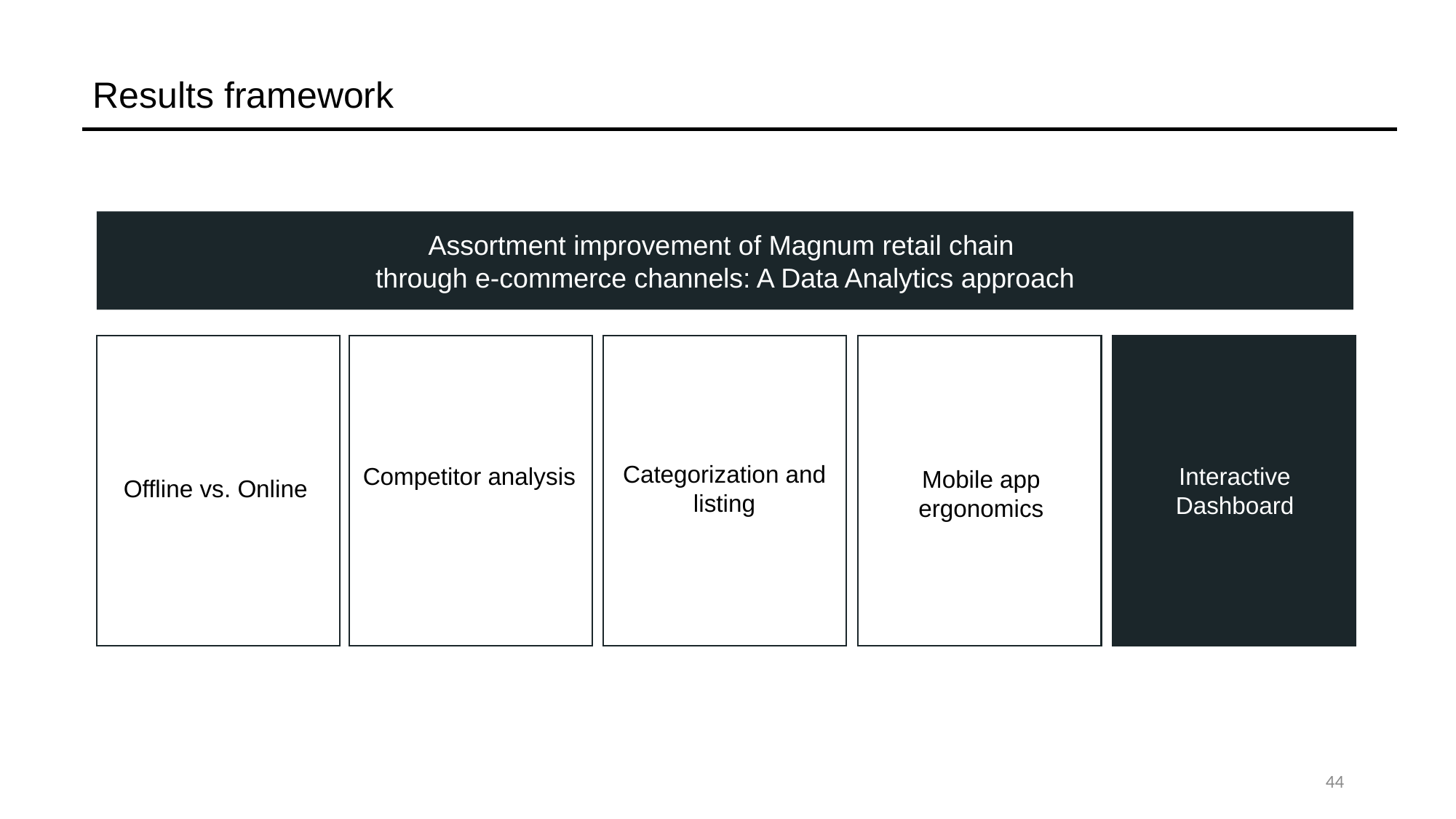

Results framework
Assortment improvement of Magnum retail chain
through e-commerce channels: A Data Analytics approach

Categorization and listing
Interactive Dashboard
Competitor analysis
Mobile app ergonomics
Offline vs. Online
44